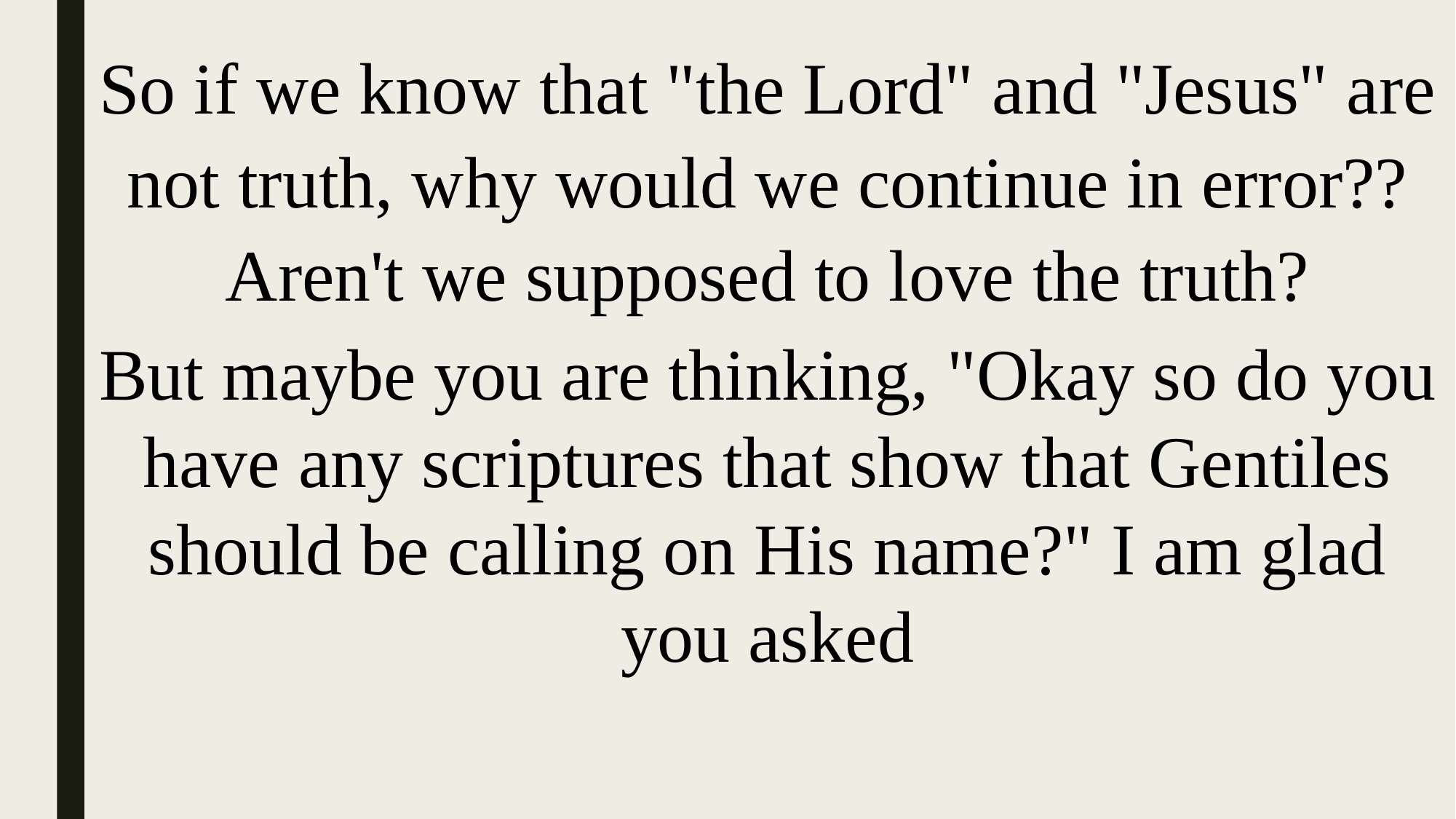

So if we know that "the Lord" and "Jesus" are not truth, why would we continue in error?? Aren't we supposed to love the truth?
But maybe you are thinking, "Okay so do you have any scriptures that show that Gentiles should be calling on His name?" I am glad you asked